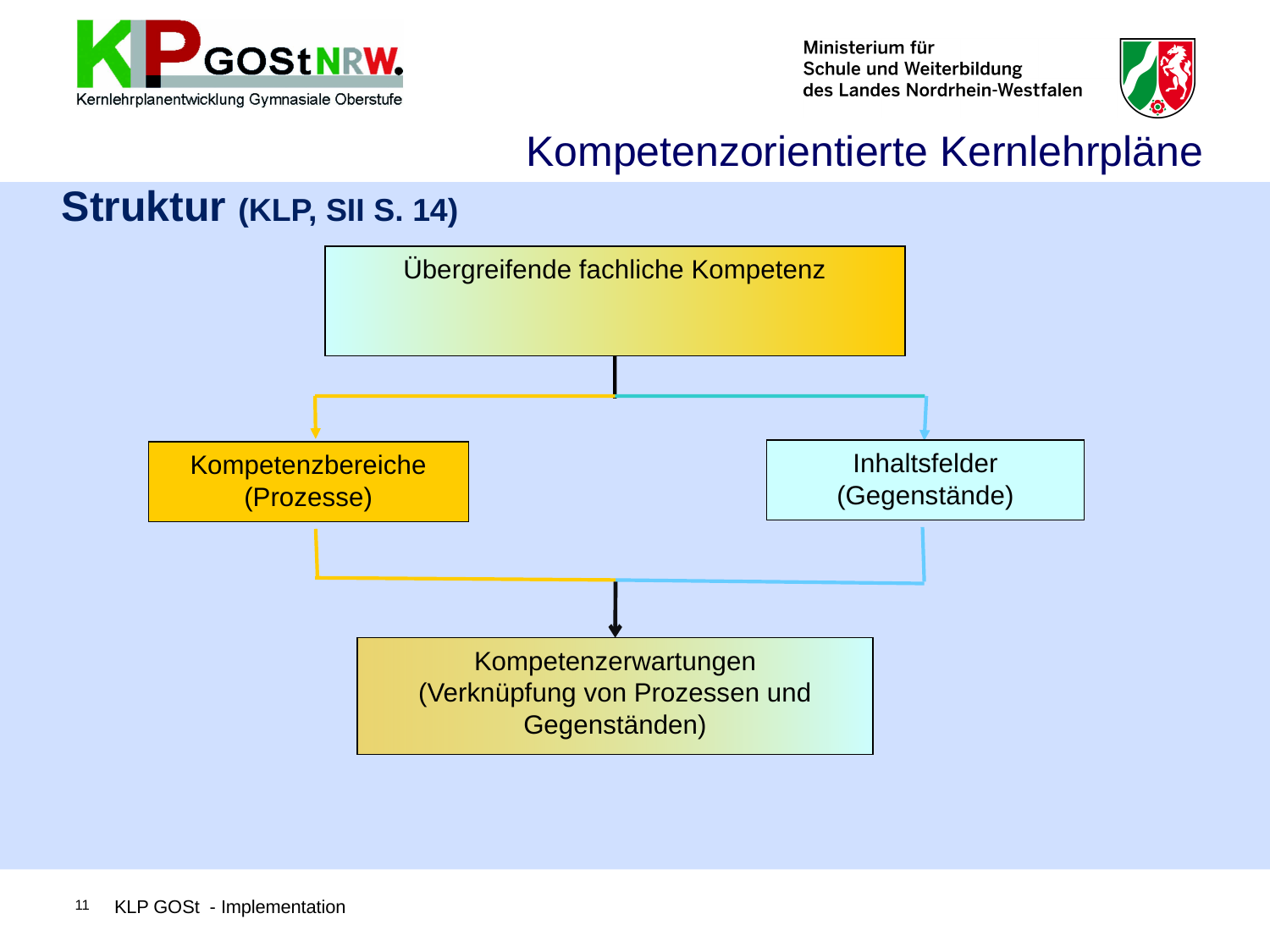

Kompetenzorientierte Kernlehrpläne
# Struktur (KLP, SII S. 14)
Übergreifende fachliche Kompetenz

Inhaltsfelder
(Gegenstände)
Kompetenzbereiche
(Prozesse)

Kompetenzerwartungen
(Verknüpfung von Prozessen und Gegenständen)
KLP GOSt  - Implementation
11